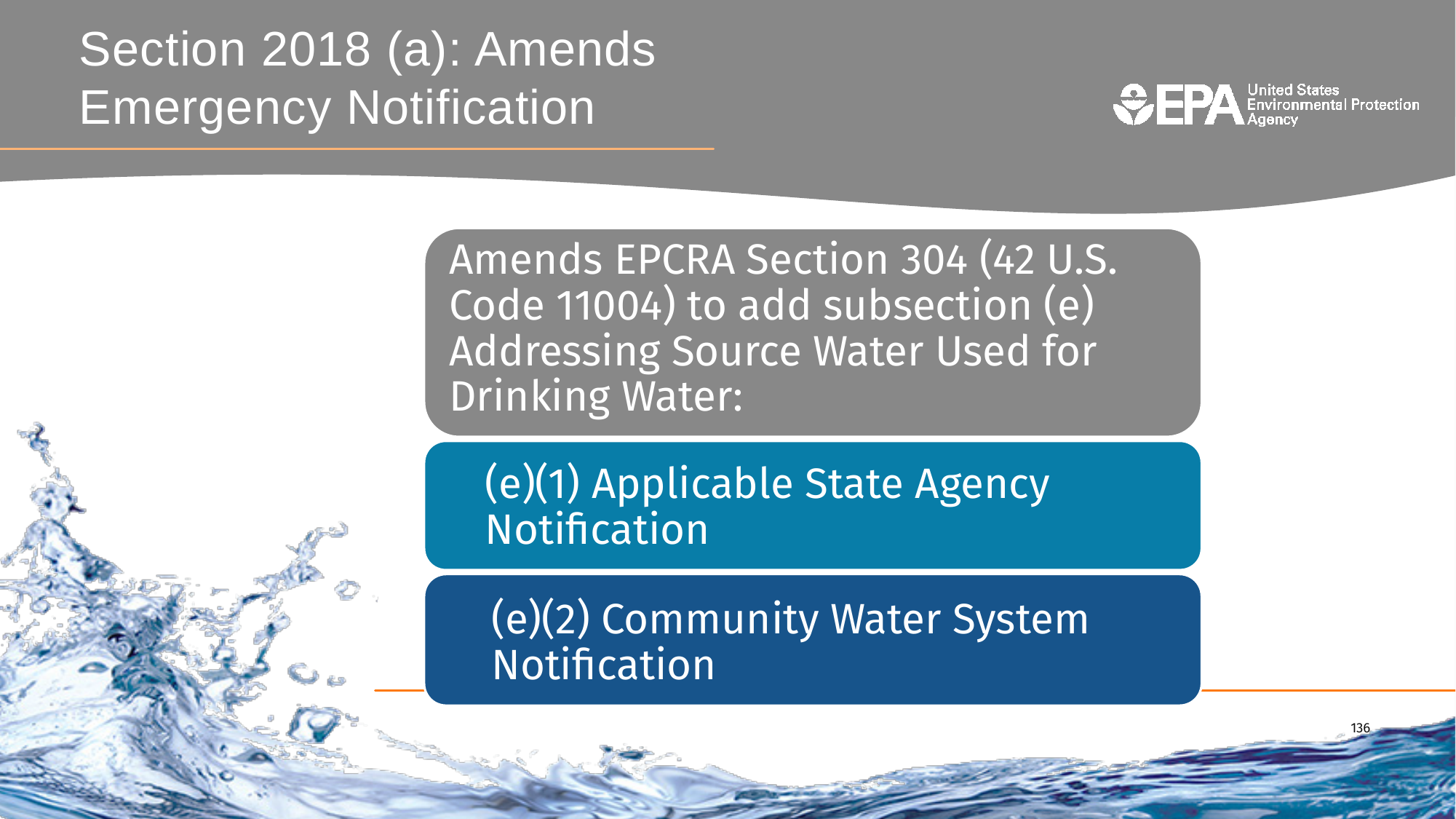

# Section 2018 (a): Amends Emergency Notification

Amends EPCRA Section 304 (42 U.S. Code 11004) to add subsection (e) Addressing Source Water Used for Drinking Water:

(e)(1) Applicable State Agency Notification
(e)(2) Community Water System Notification

136